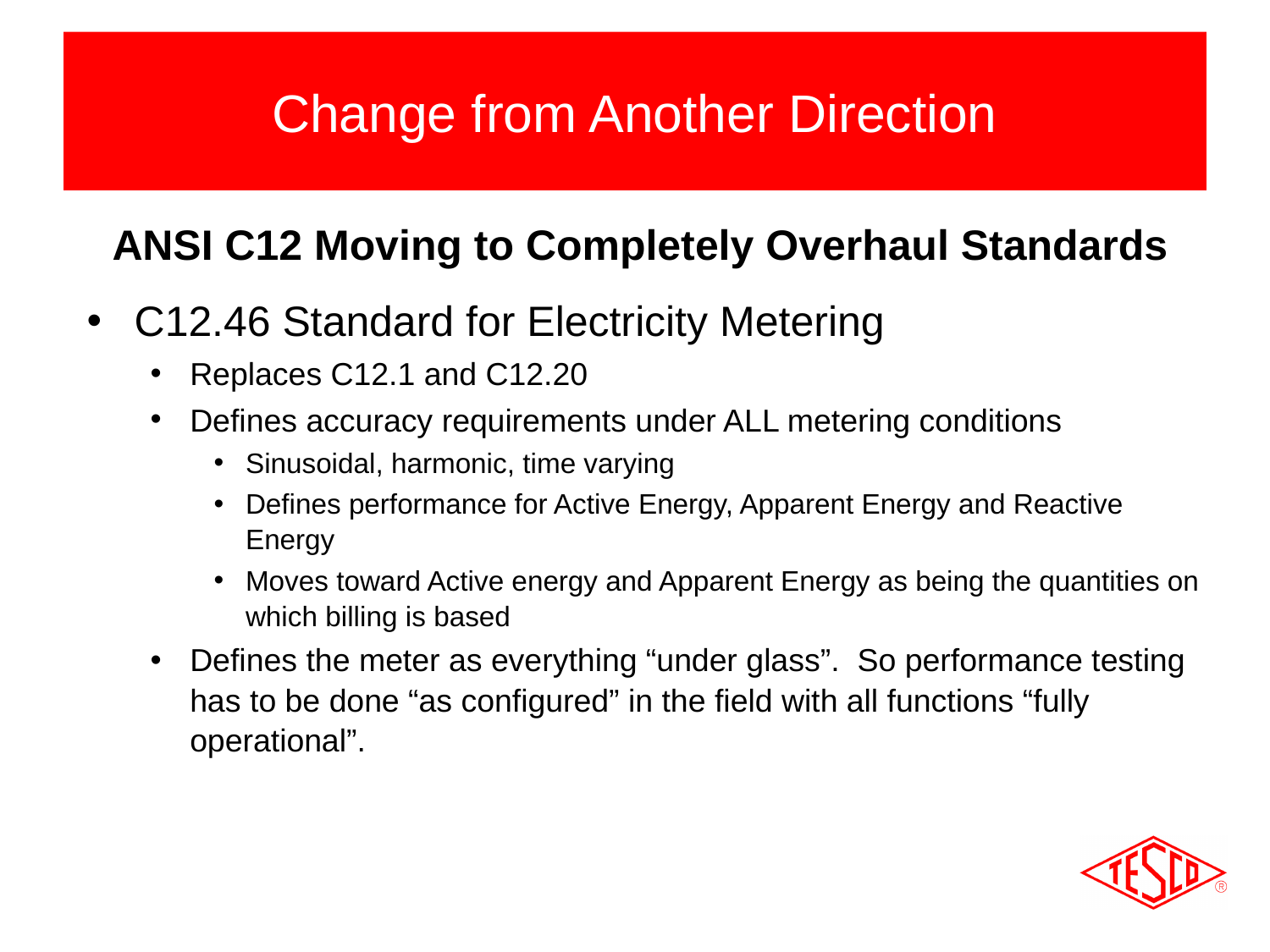

# Change from Another Direction
ANSI C12 Moving to Completely Overhaul Standards
C12.46 Standard for Electricity Metering
Replaces C12.1 and C12.20
Defines accuracy requirements under ALL metering conditions
Sinusoidal, harmonic, time varying
Defines performance for Active Energy, Apparent Energy and Reactive Energy
Moves toward Active energy and Apparent Energy as being the quantities on which billing is based
Defines the meter as everything “under glass”.  So performance testing has to be done “as configured” in the field with all functions “fully operational”.